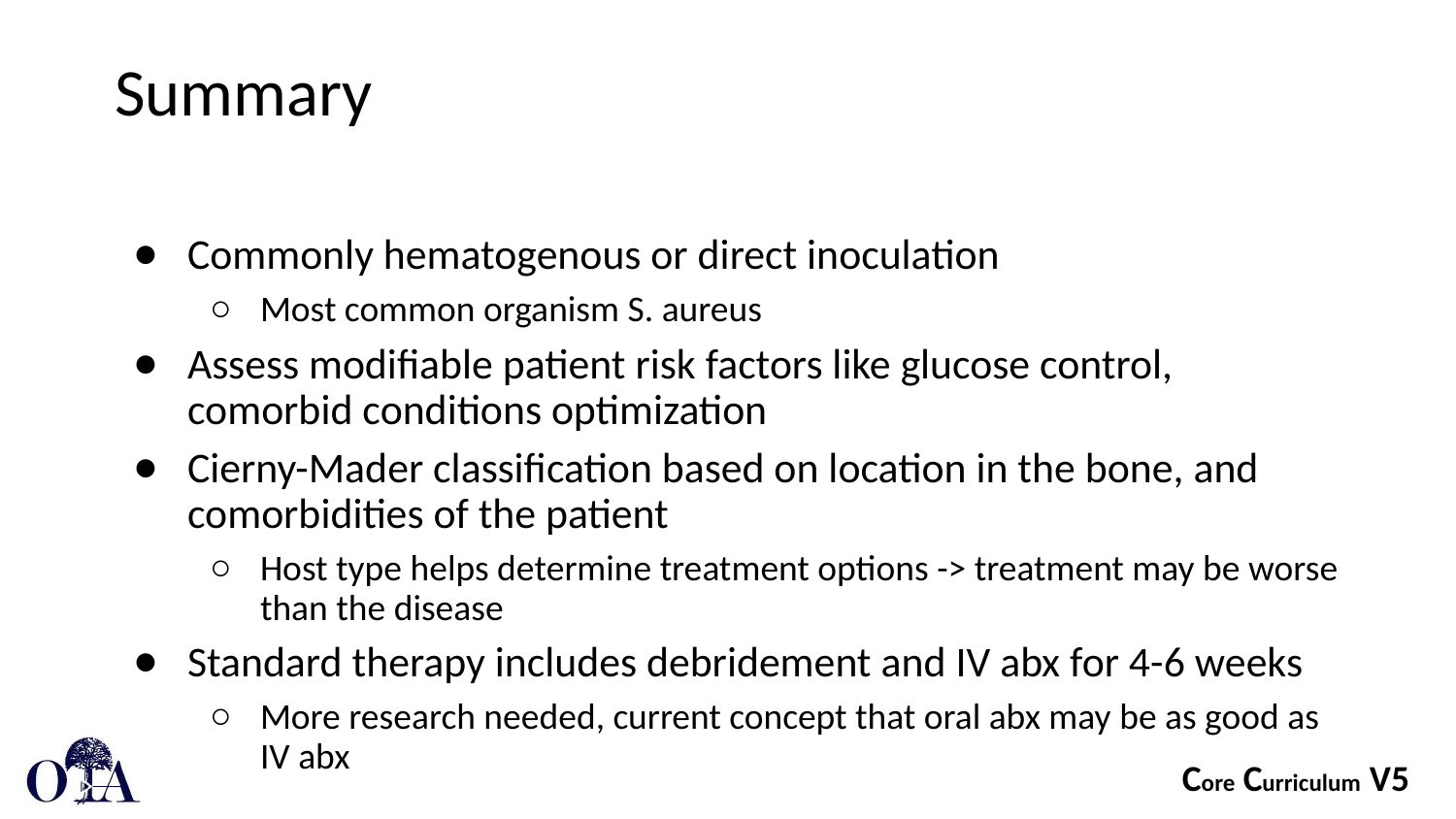

# Summary
Commonly hematogenous or direct inoculation
Most common organism S. aureus
Assess modifiable patient risk factors like glucose control, comorbid conditions optimization
Cierny-Mader classification based on location in the bone, and comorbidities of the patient
Host type helps determine treatment options -> treatment may be worse than the disease
Standard therapy includes debridement and IV abx for 4-6 weeks
More research needed, current concept that oral abx may be as good as IV abx